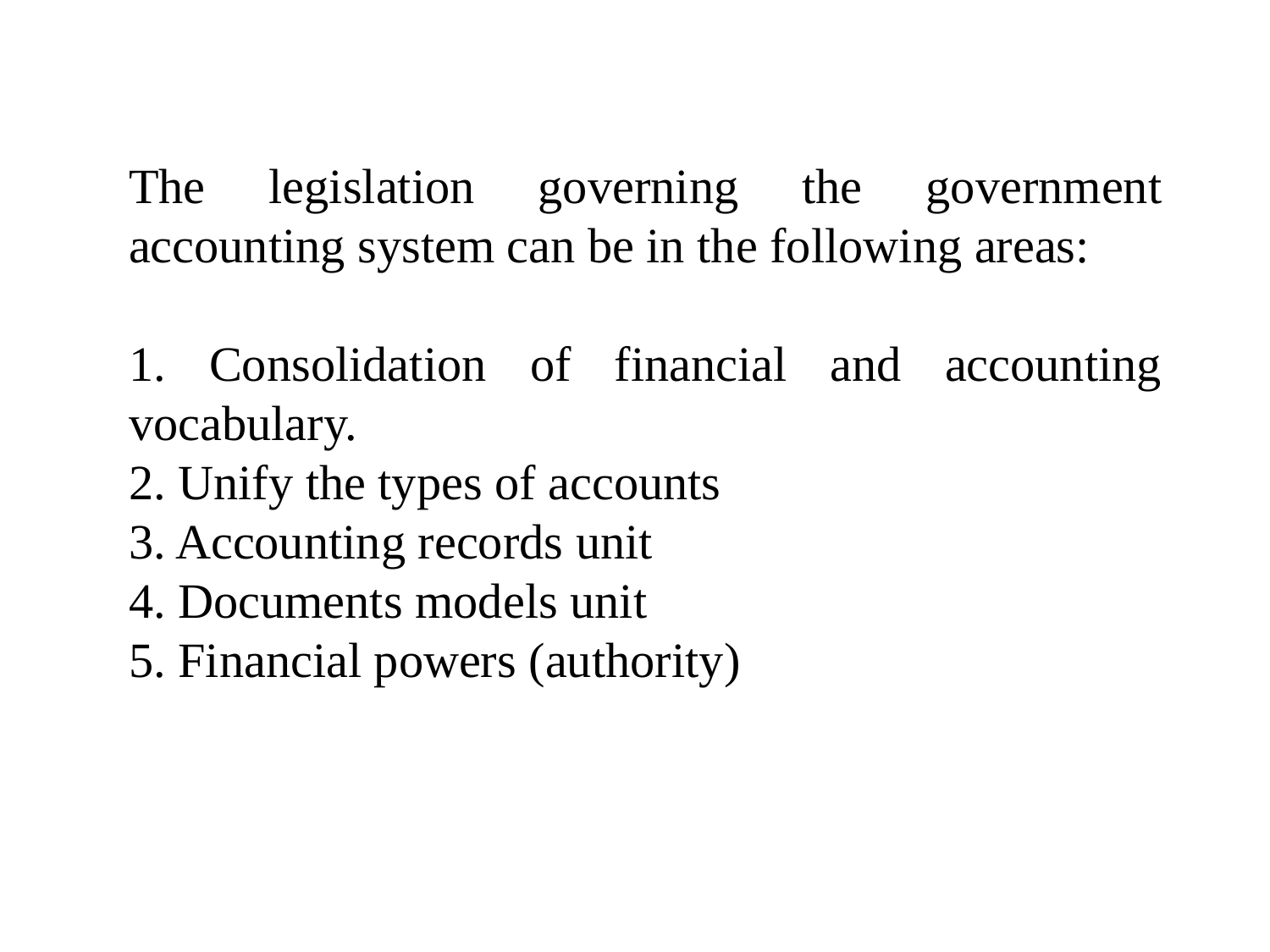

The legislation governing the government accounting system can be in the following areas:

1. Consolidation of financial and accounting vocabulary.
2. Unify the types of accounts
3. Accounting records unit
4. Documents models unit
5. Financial powers (authority)